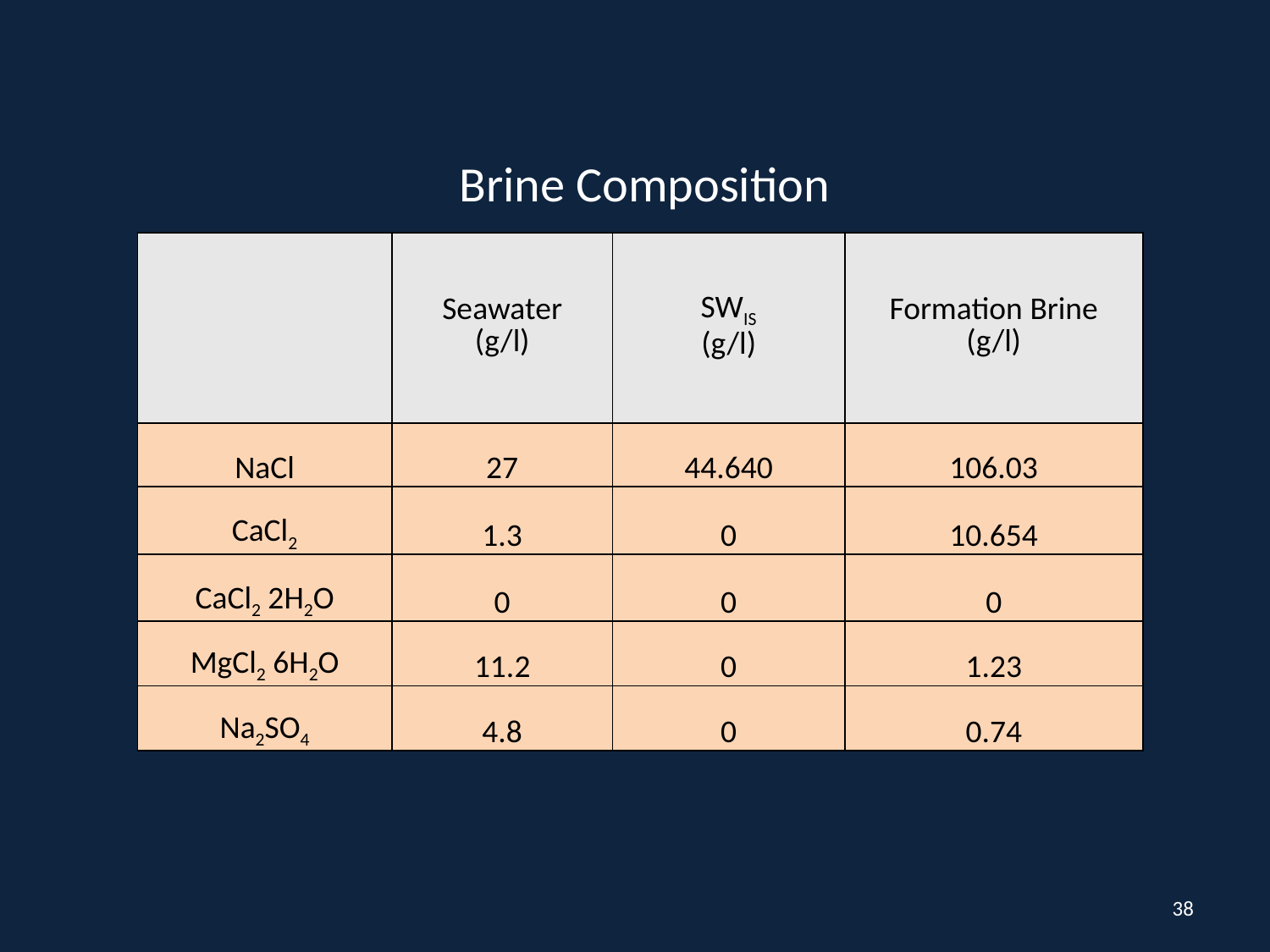

Brine Composition
|  | Seawater (g/l) | SWIS (g/l) | Formation Brine (g/l) |
| --- | --- | --- | --- |
| NaCl | 27 | 44.640 | 106.03 |
| CaCl2 | 1.3 | 0 | 10.654 |
| CaCl2 2H2O | 0 | 0 | 0 |
| MgCl2 6H2O | 11.2 | 0 | 1.23 |
| Na2SO4 | 4.8 | 0 | 0.74 |
38